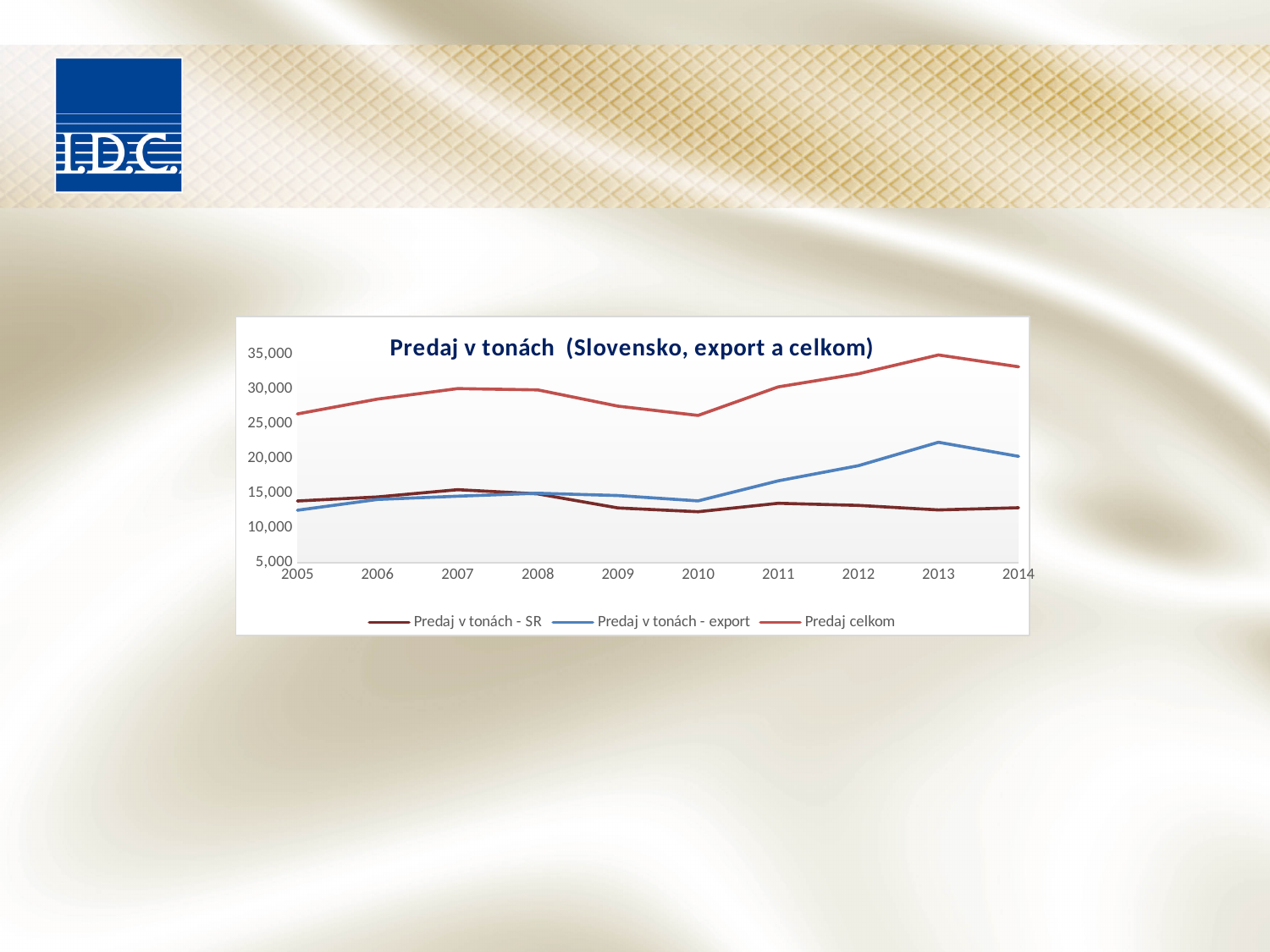

### Chart: Predaj v tonách  (Slovensko, export a celkom)

| Category | Predaj v tonách - SR | Predaj v tonách - export | Predaj celkom |
|---|---|---|---|
| 2005 | 13900.849999999999 | 12566.49 | 26467.339999999997 |
| 2006 | 14484.340000000002 | 14128.060000000001 | 28612.4 |
| 2007 | 15527.549999999997 | 14597.250000000002 | 30124.800000000003 |
| 2008 | 14922.009999999998 | 15015.78 | 29937.789999999997 |
| 2009 | 12896.12 | 14690.73 | 27586.85 |
| 2010 | 12347.810000000001 | 13908.490000000002 | 26256.300000000003 |
| 2011 | 13567.28 | 16806.110000000004 | 30373.390000000003 |
| 2012 | 13268.629999999997 | 18990.37 | 32258.999999999996 |
| 2013 | 12608.58 | 22375.15 | 34983.729999999996 |
| 2014 | 12929.4 | 20340.72 | 33270.12 |